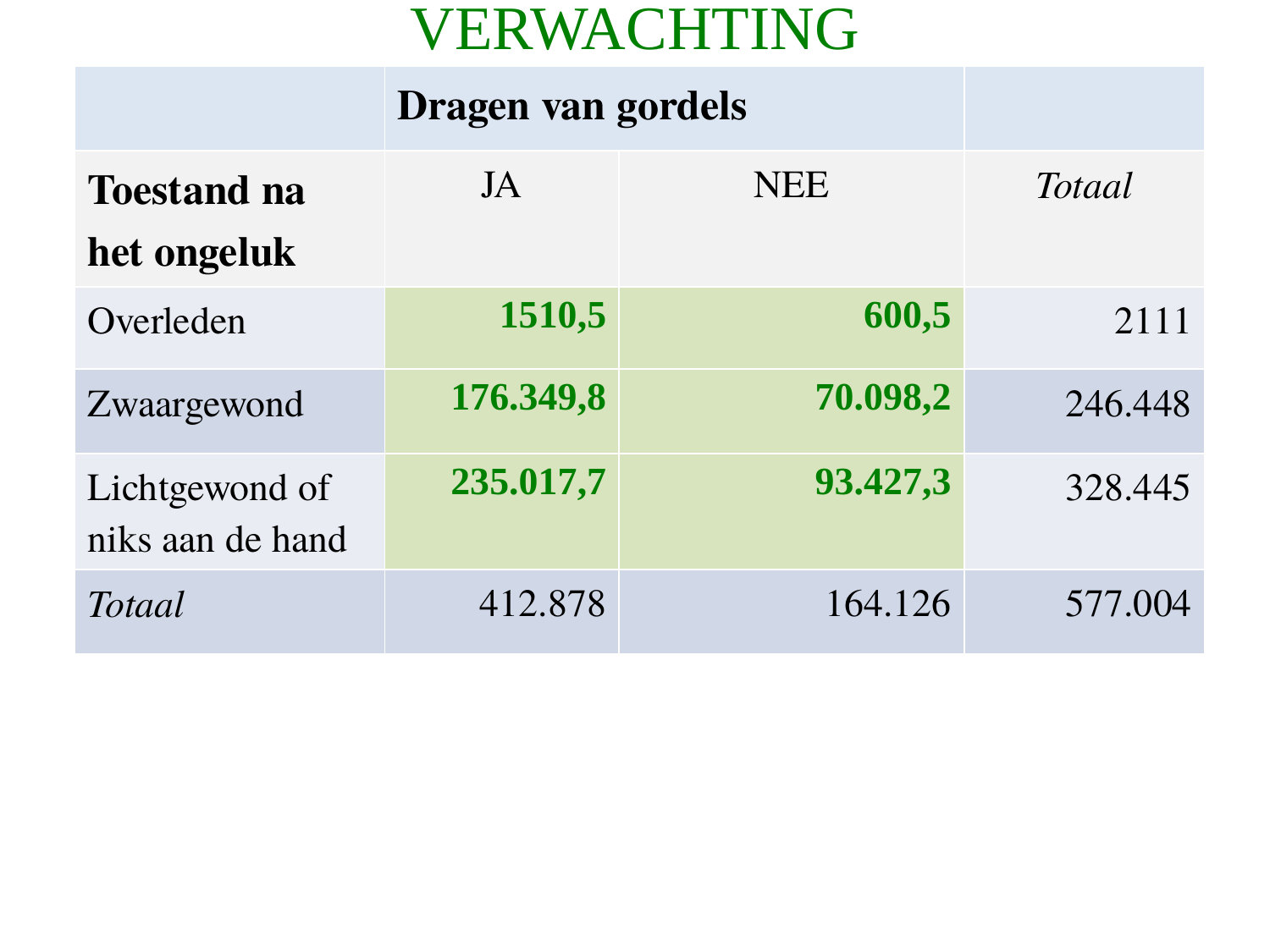

VERWACHTING
|  | Dragen van gordels |  |  |
| --- | --- | --- | --- |
| Toestand na het ongeluk | JA | NEE | Totaal |
| Overleden | 1510,5 | 600,5 | 2111 |
| Zwaargewond | 176.349,8 | 70.098,2 | 246.448 |
| Lichtgewond of niks aan de hand | 235.017,7 | 93.427,3 | 328.445 |
| Totaal | 412.878 | 164.126 | 577.004 |